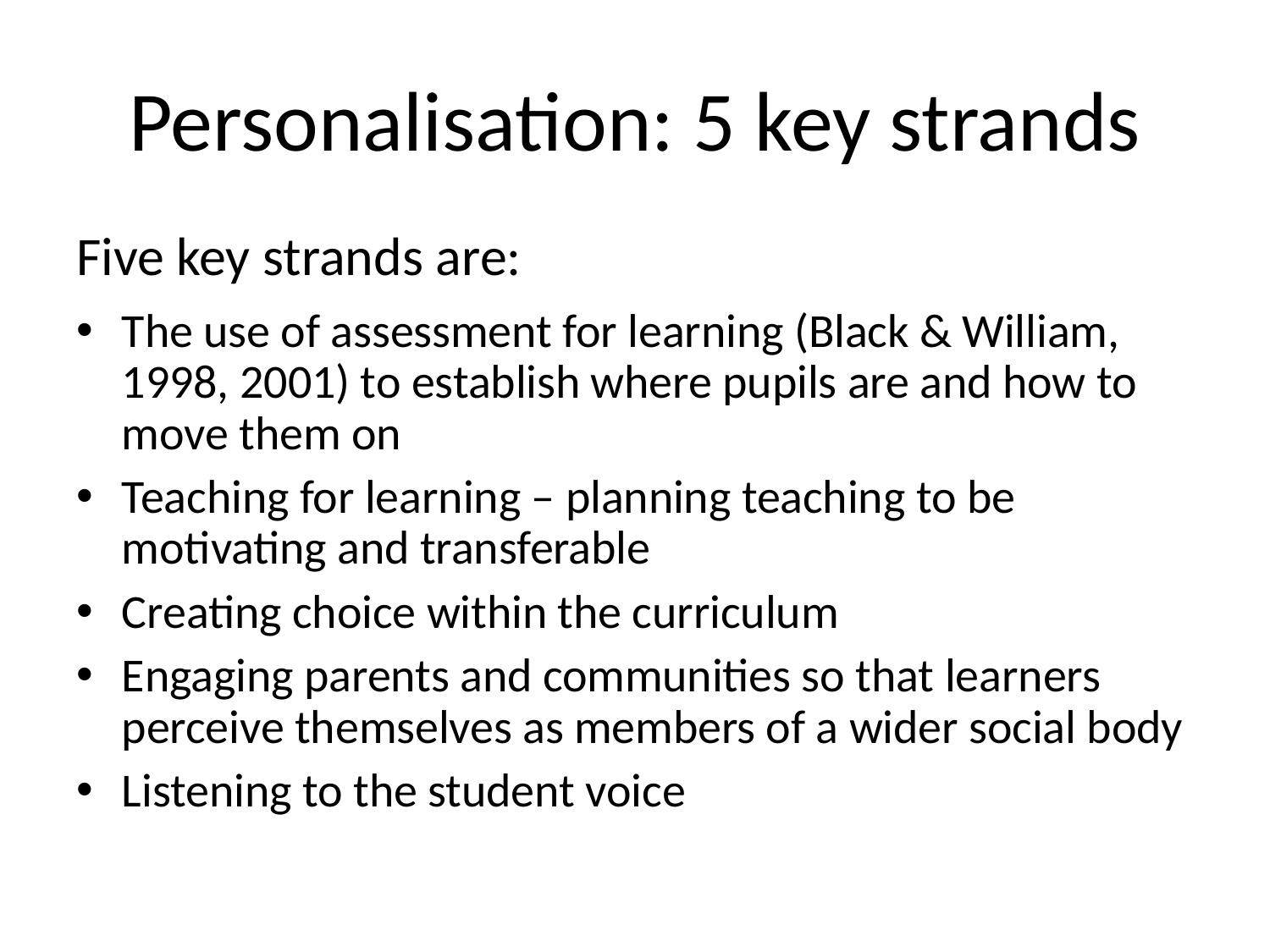

# Personalisation: 5 key strands
Five key strands are:
The use of assessment for learning (Black & William, 1998, 2001) to establish where pupils are and how to move them on
Teaching for learning – planning teaching to be motivating and transferable
Creating choice within the curriculum
Engaging parents and communities so that learners perceive themselves as members of a wider social body
Listening to the student voice